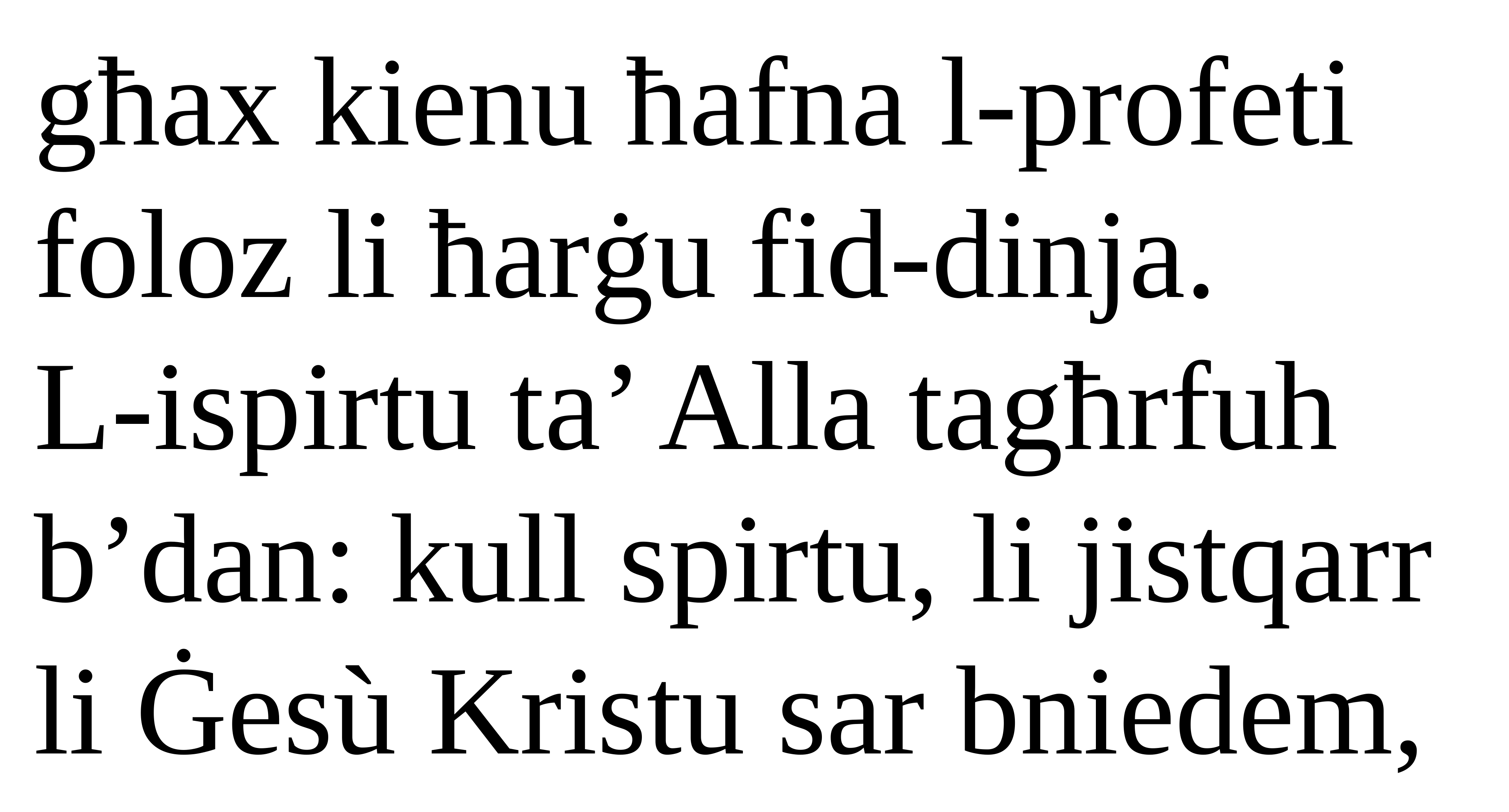

għax kienu ħafna l-profeti foloz li ħarġu fid-dinja.
L-ispirtu ta’ Alla tagħrfuh b’dan: kull spirtu, li jistqarr li Ġesù Kristu sar bniedem,